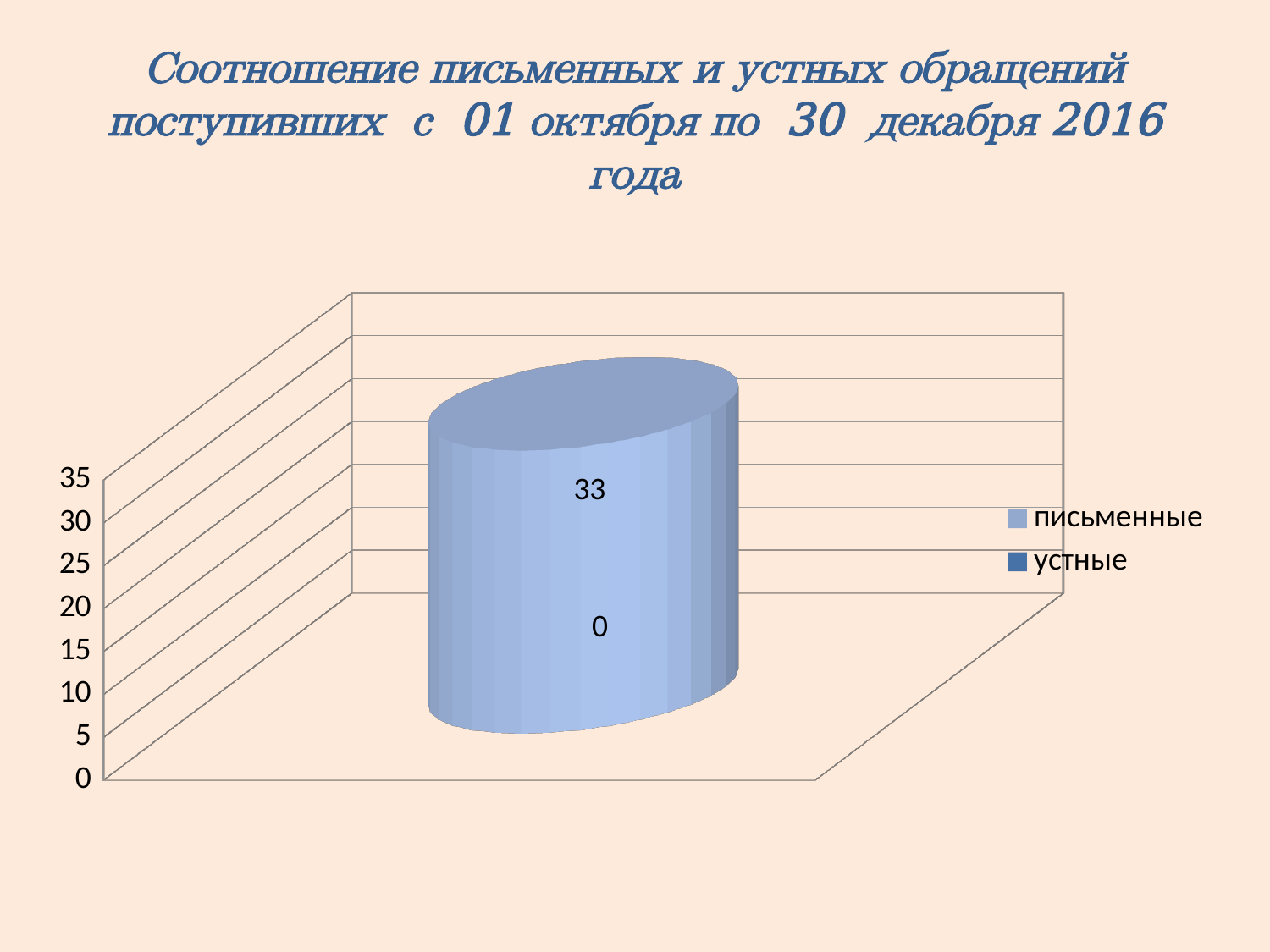

# Соотношение письменных и устных обращений поступивших  с  01 октября по  30  декабря 2016 года

[unsupported chart]